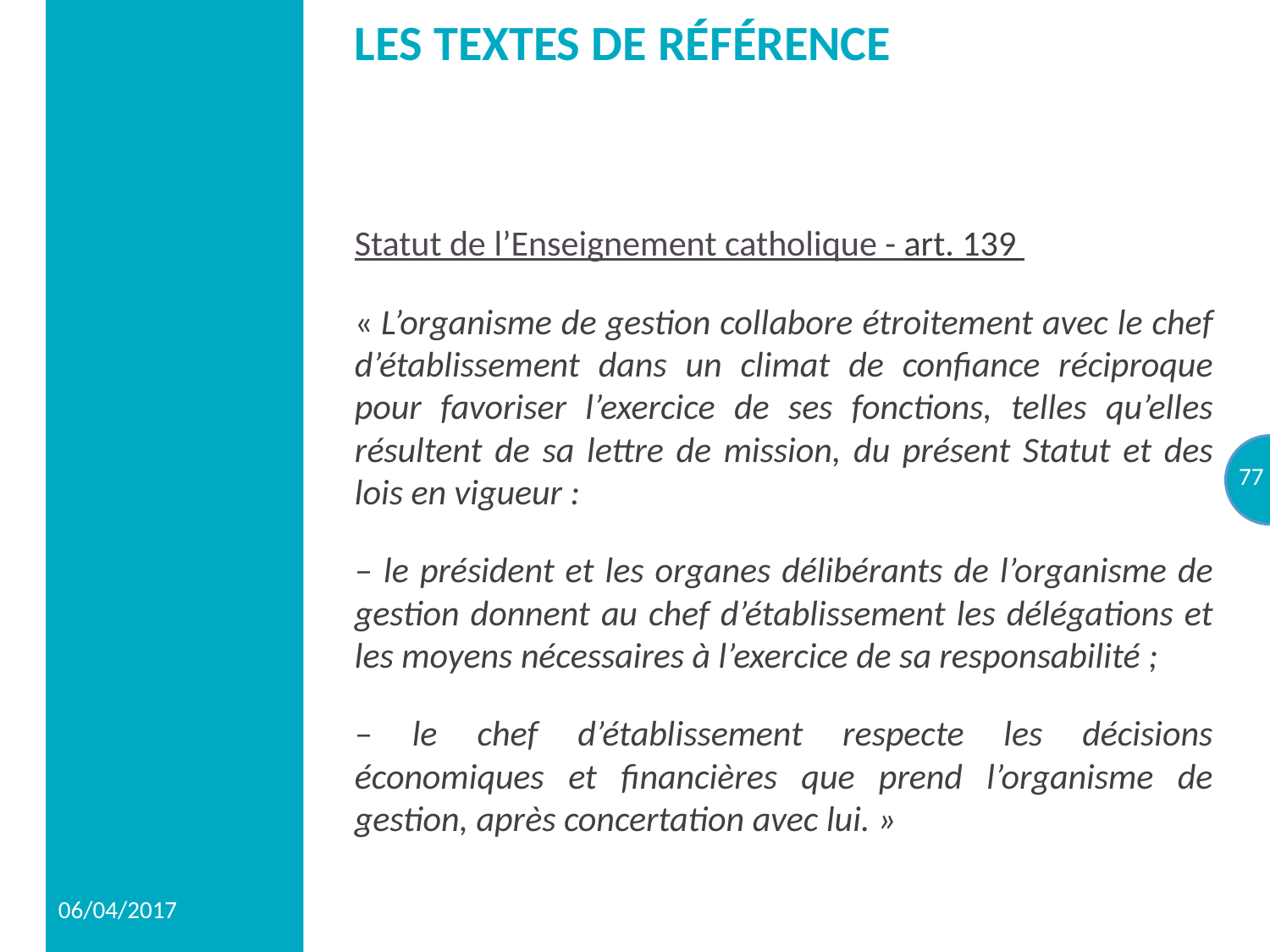

# LES TEXTES DE RÉFÉRENCE

Statut de l’Enseignement catholique - art. 139
« L’organisme de gestion collabore étroitement avec le chef d’établissement dans un climat de confiance réciproque pour favoriser l’exercice de ses fonctions, telles qu’elles résultent de sa lettre de mission, du présent Statut et des lois en vigueur :
– le président et les organes délibérants de l’organisme de gestion donnent au chef d’établissement les délégations et les moyens nécessaires à l’exercice de sa responsabilité ;
– le chef d’établissement respecte les décisions économiques et financières que prend l’organisme de gestion, après concertation avec lui. »